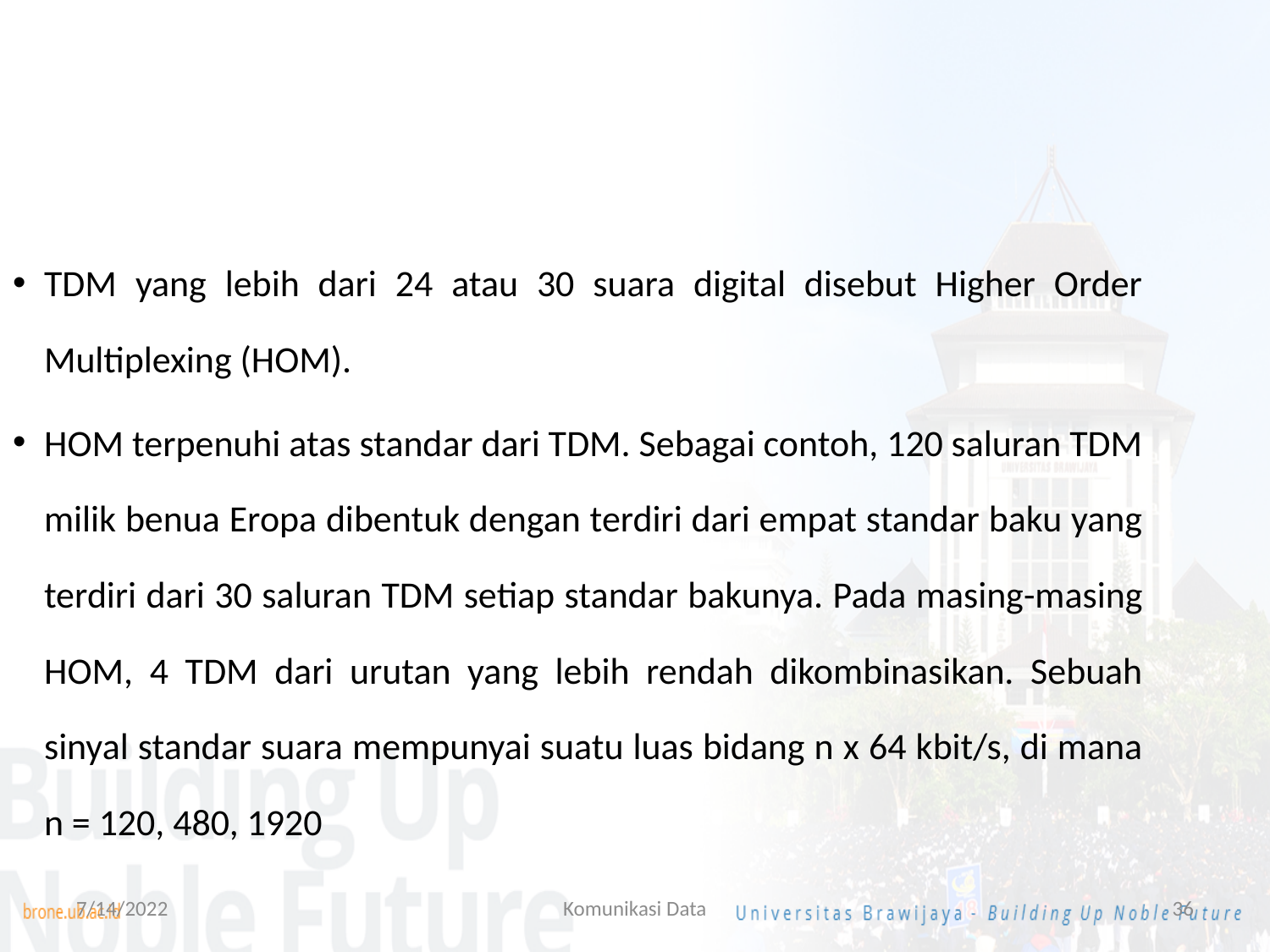

TDM yang lebih dari 24 atau 30 suara digital disebut Higher Order Multiplexing (HOM).
HOM terpenuhi atas standar dari TDM. Sebagai contoh, 120 saluran TDM milik benua Eropa dibentuk dengan terdiri dari empat standar baku yang terdiri dari 30 saluran TDM setiap standar bakunya. Pada masing-masing HOM, 4 TDM dari urutan yang lebih rendah dikombinasikan. Sebuah sinyal standar suara mempunyai suatu luas bidang n x 64 kbit/s, di mana n = 120, 480, 1920
7/14/2022
Komunikasi Data
36